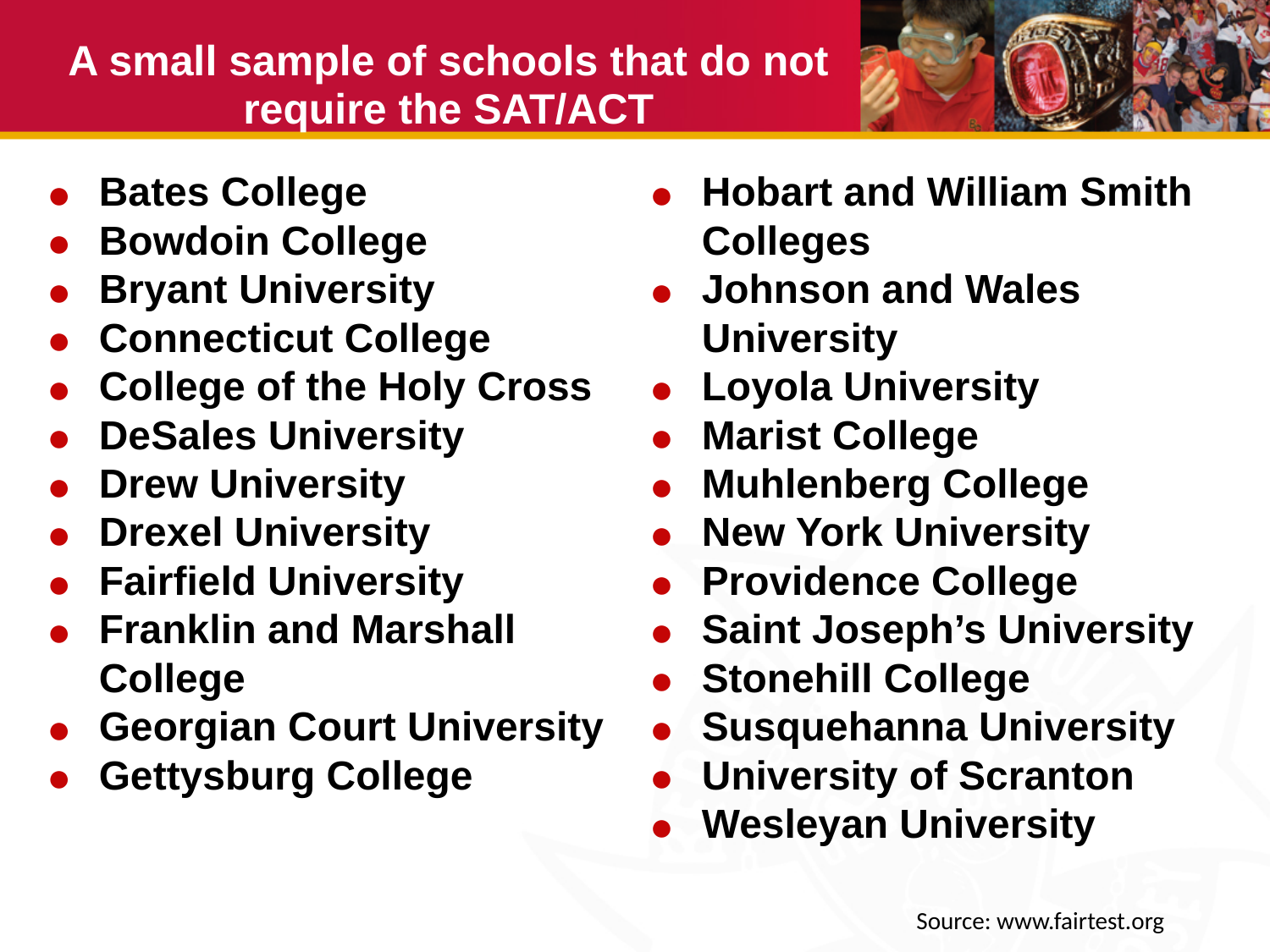

# A small sample of schools that do not require the SAT/ACT
Bates College
Bowdoin College
Bryant University
Connecticut College
College of the Holy Cross
DeSales University
Drew University
Drexel University
Fairfield University
Franklin and Marshall College
Georgian Court University
Gettysburg College
Hobart and William Smith Colleges
Johnson and Wales University
Loyola University
Marist College
Muhlenberg College
New York University
Providence College
Saint Joseph’s University
Stonehill College
Susquehanna University
University of Scranton
Wesleyan University
Source: www.fairtest.org